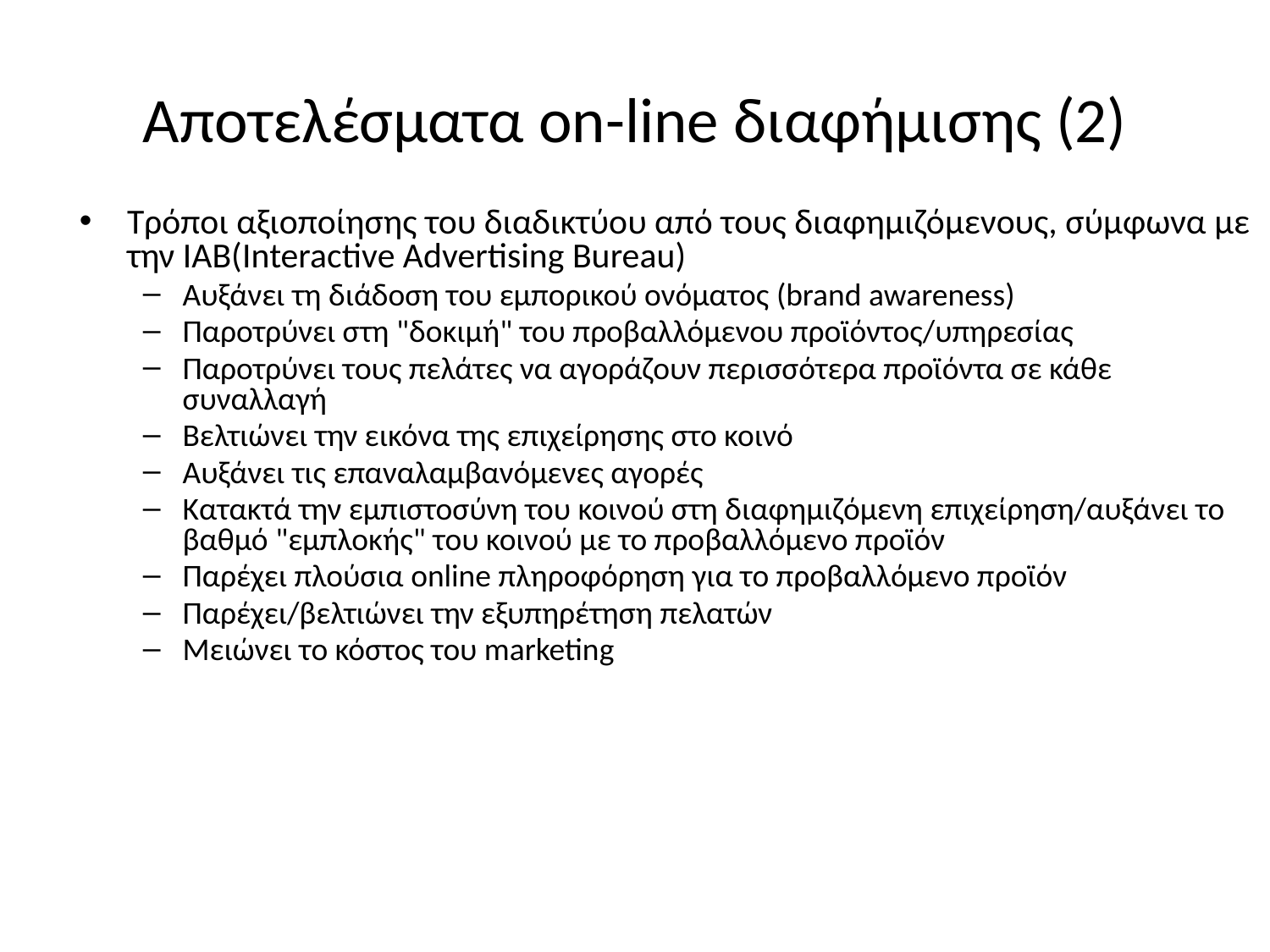

# Αποτελέσματα on-line διαφήμισης (2)
Τρόποι αξιοποίησης του διαδικτύου από τους διαφημιζόμενους, σύμφωνα με την ΙΑΒ(Interactive Advertising Bureau)
Αυξάνει τη διάδοση του εμπορικού ονόματος (brand awareness)
Παροτρύνει στη "δοκιμή" του προβαλλόμενου προϊόντος/υπηρεσίας
Παροτρύνει τους πελάτες να αγοράζουν περισσότερα προϊόντα σε κάθε συναλλαγή
Βελτιώνει την εικόνα της επιχείρησης στο κοινό
Αυξάνει τις επαναλαμβανόμενες αγορές
Κατακτά την εμπιστοσύνη του κοινού στη διαφημιζόμενη επιχείρηση/αυξάνει το βαθμό "εμπλοκής" του κοινού με το προβαλλόμενο προϊόν
Παρέχει πλούσια online πληροφόρηση για το προβαλλόμενο προϊόν
Παρέχει/βελτιώνει την εξυπηρέτηση πελατών
Μειώνει το κόστος του marketing